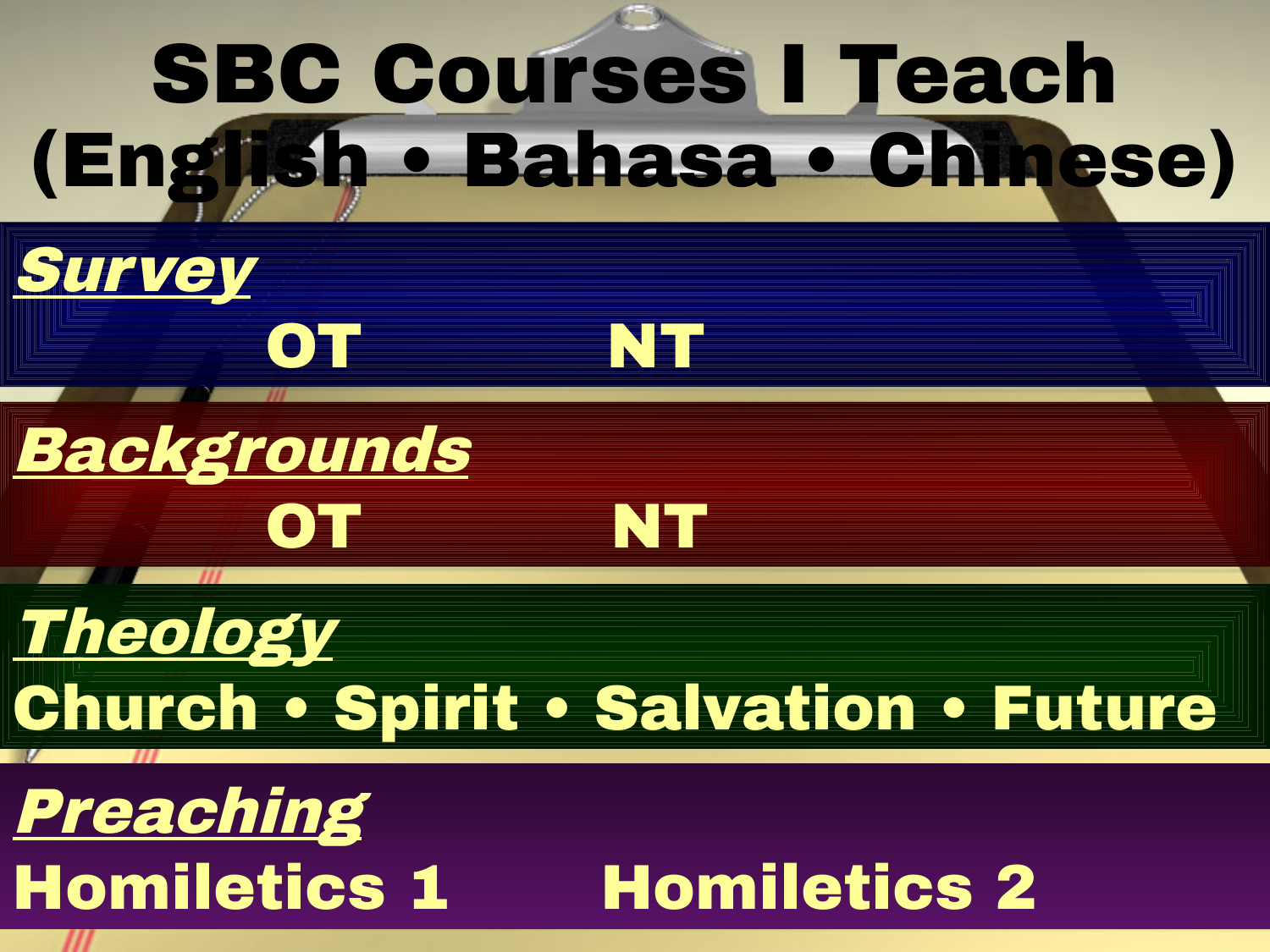

# SBC Courses I Teach
(English • Bahasa • Chinese)
Survey
	OT	NT
Backgrounds
		OT	NT
Theology
Church • Spirit • Salvation • Future
Preaching
Homiletics 1	Homiletics 2